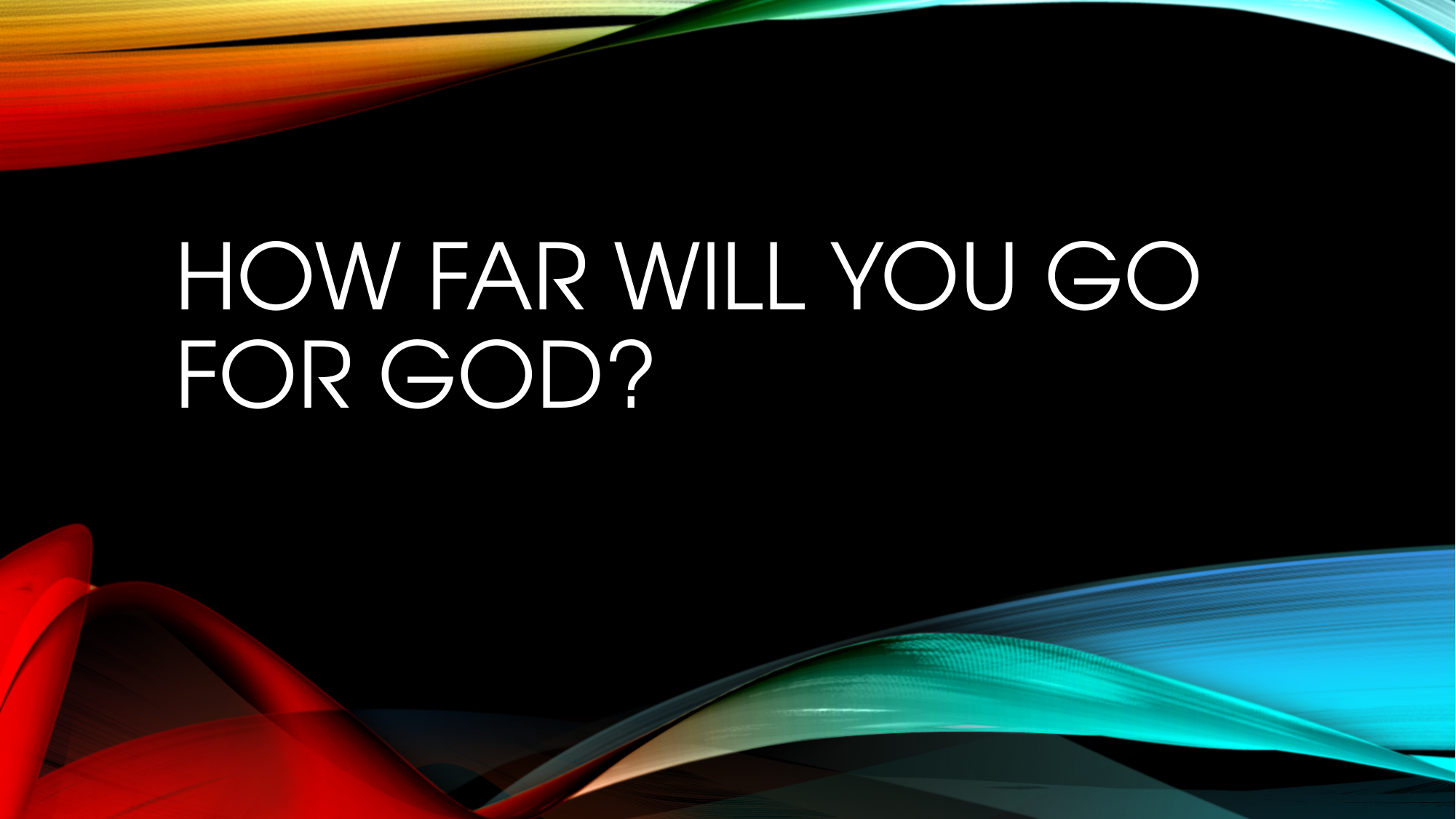

# How far will you go for god?